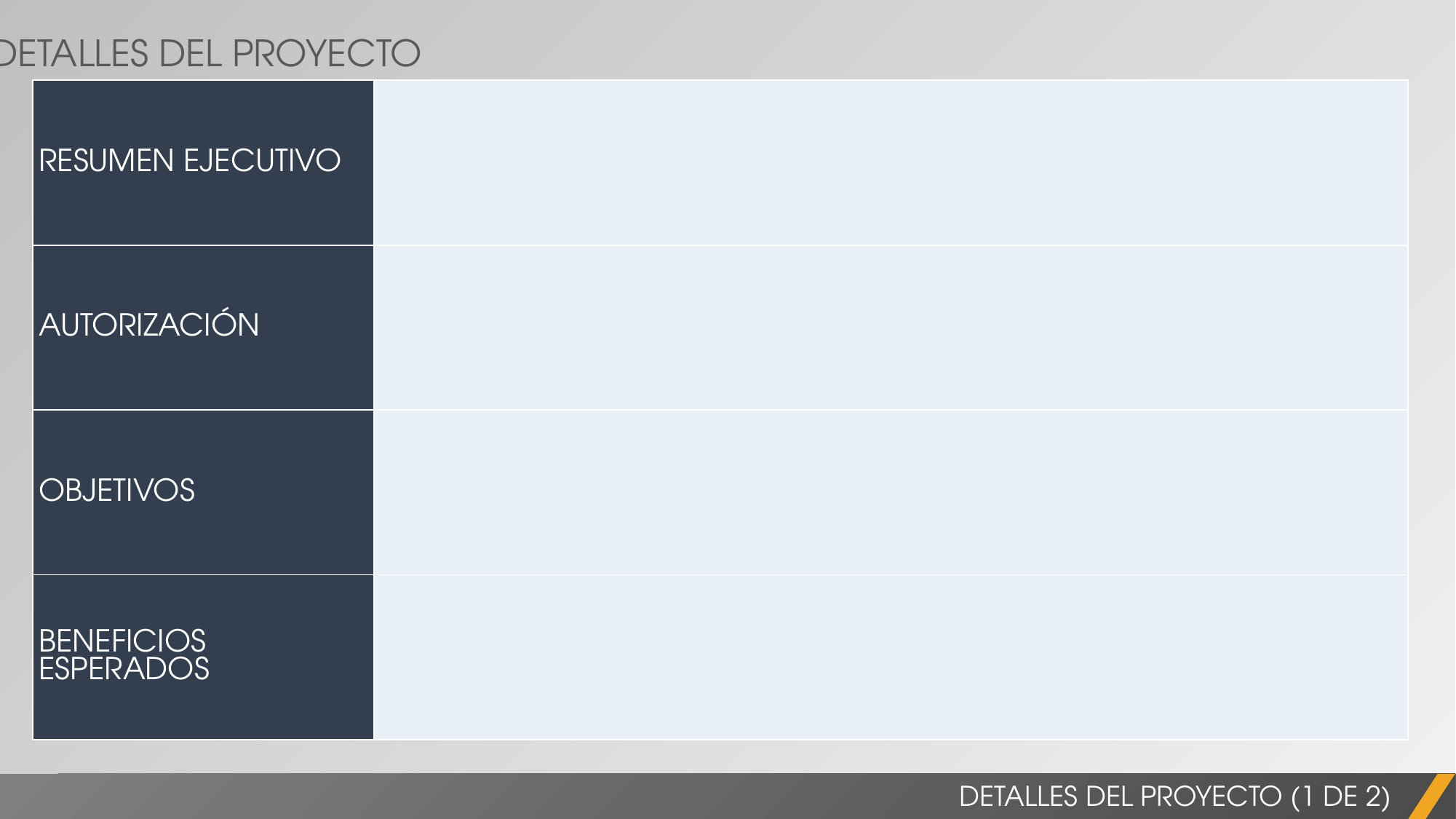

DETALLES DEL PROYECTO
| RESUMEN EJECUTIVO |  |
| --- | --- |
| AUTORIZACIÓN |  |
| OBJETIVOS |  |
| BENEFICIOS ESPERADOS |  |
INFORME DEL PROYECTO
DETALLES DEL PROYECTO (1 DE 2)